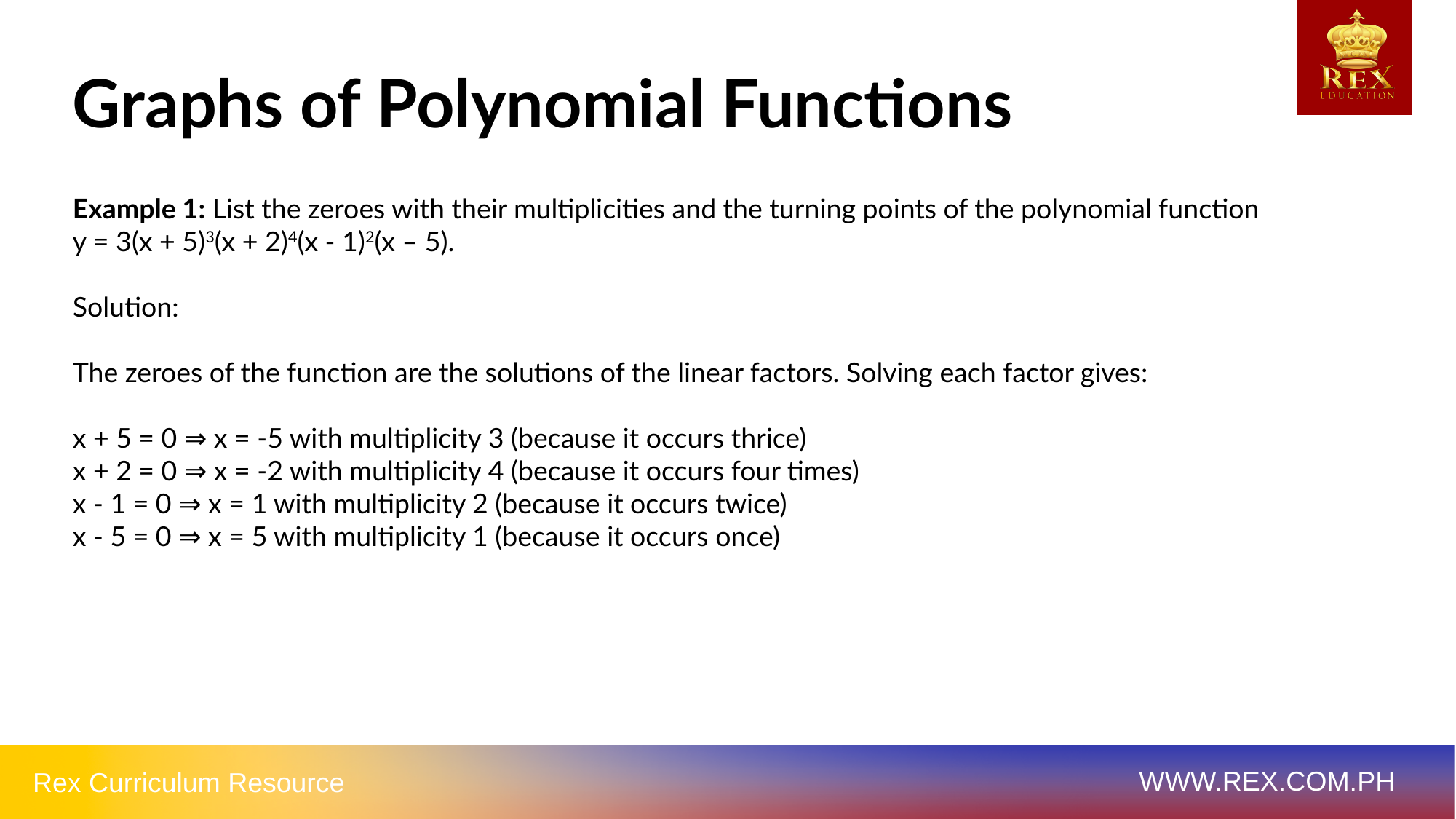

# Graphs of Polynomial Functions
Example 1: List the zeroes with their multiplicities and the turning points of the polynomial function
y = 3(x + 5)3(x + 2)4(x - 1)2(x – 5).

Solution:

The zeroes of the function are the solutions of the linear factors. Solving each factor gives:

x + 5 = 0 ⇒ x = -5 with multiplicity 3 (because it occurs thrice)
x + 2 = 0 ⇒ x = -2 with multiplicity 4 (because it occurs four times)
x - 1 = 0 ⇒ x = 1 with multiplicity 2 (because it occurs twice)
x - 5 = 0 ⇒ x = 5 with multiplicity 1 (because it occurs once)